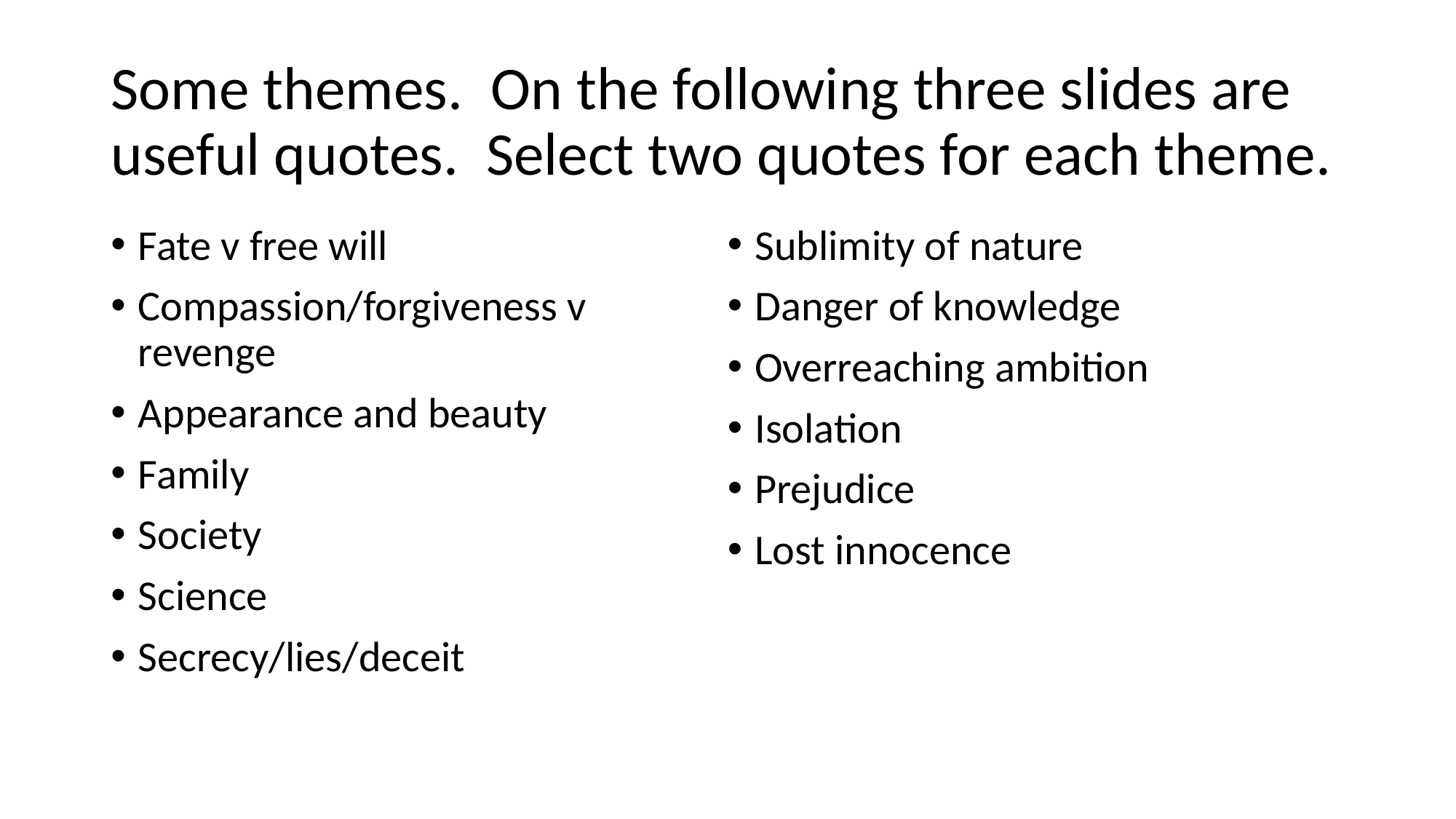

# Some themes.  On the following three slides are useful quotes.  Select two quotes for each theme.
Fate v free will
Compassion/forgiveness v revenge
Appearance and beauty
Family
Society
Science
Secrecy/lies/deceit
Sublimity of nature
Danger of knowledge
Overreaching ambition
Isolation
Prejudice
Lost innocence